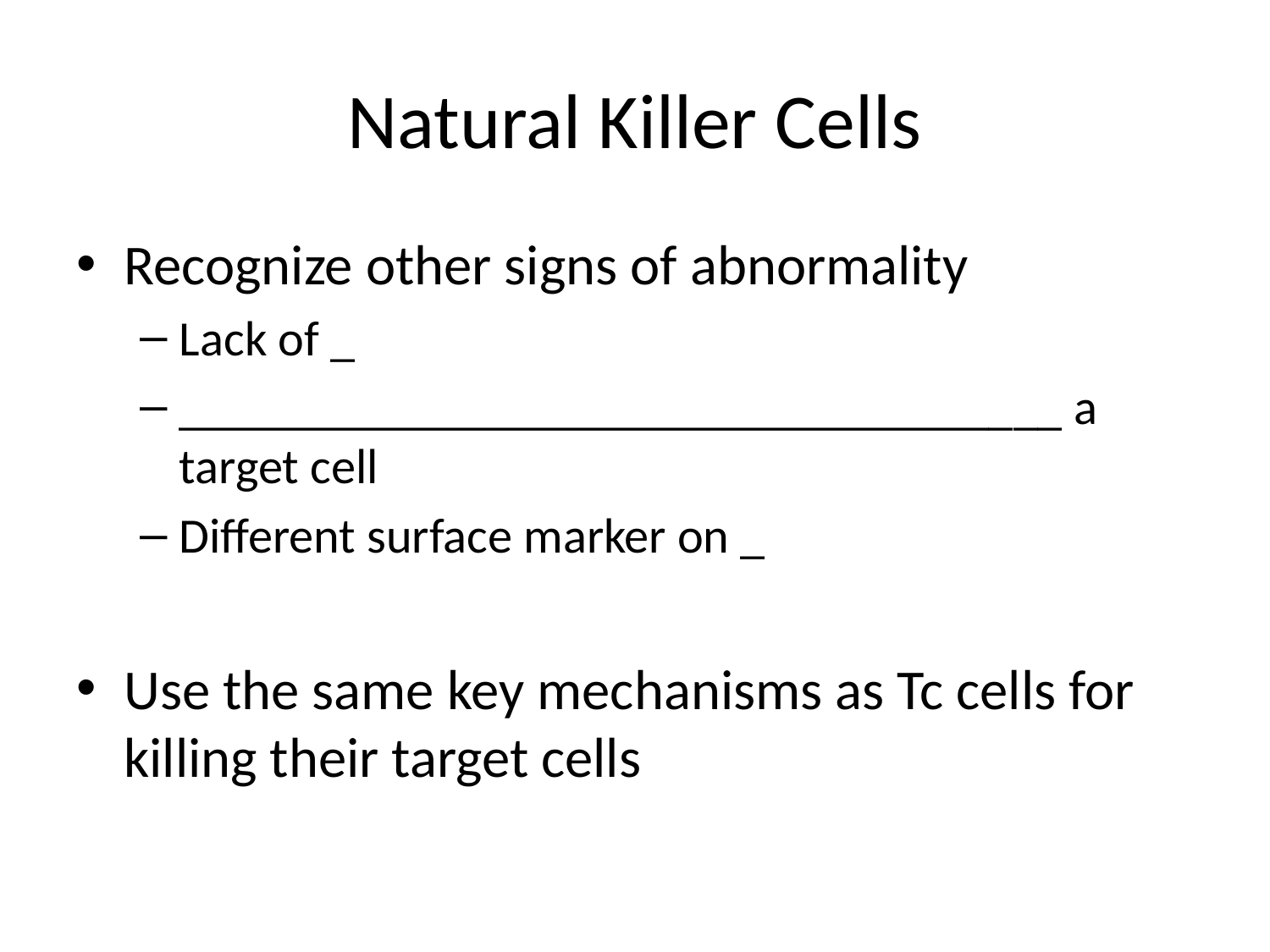

# Natural Killer Cells
Recognize other signs of abnormality
Lack of _
____________________________________ a target cell
Different surface marker on _

Use the same key mechanisms as Tc cells for killing their target cells